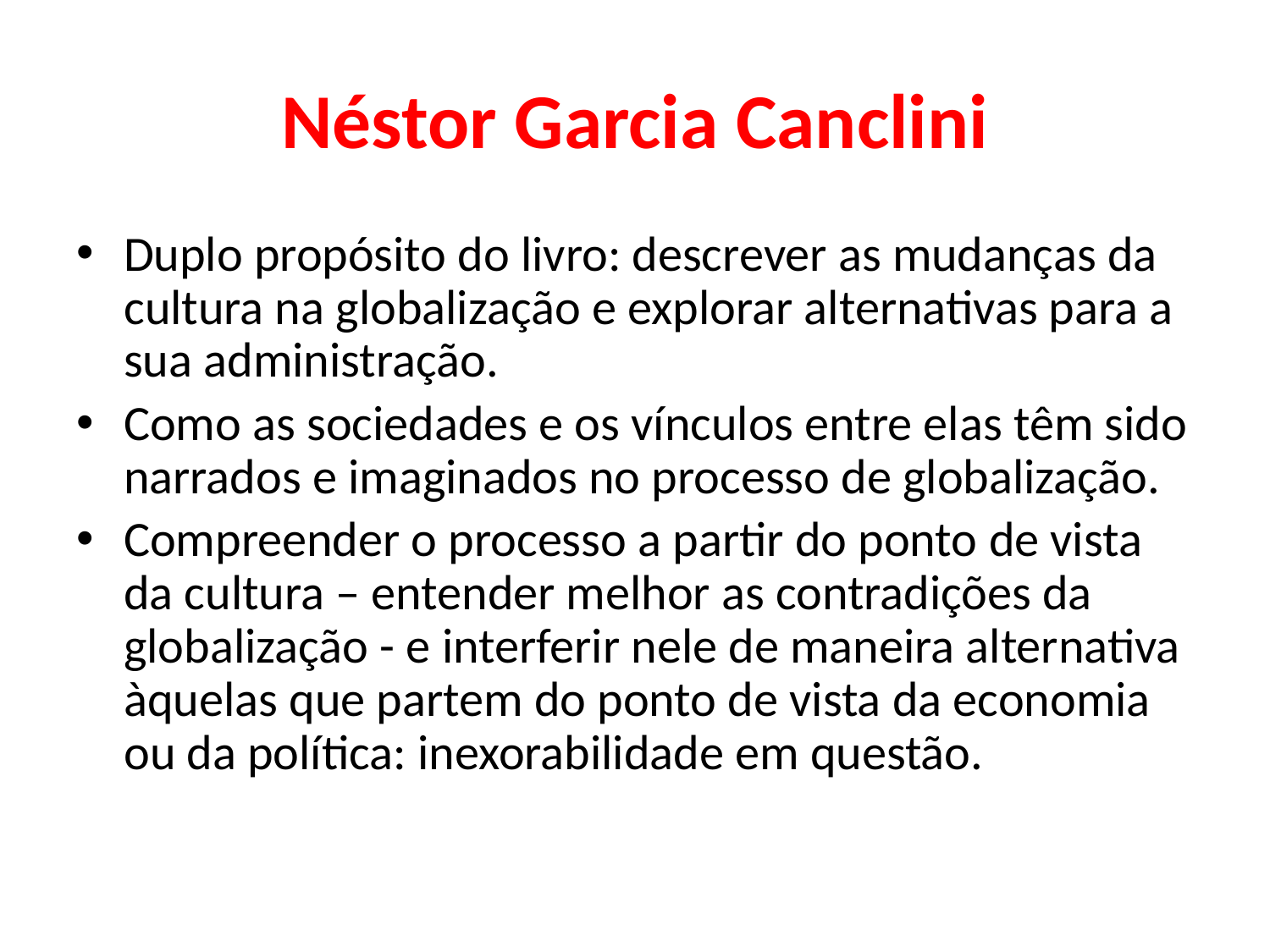

# Néstor Garcia Canclini
Duplo propósito do livro: descrever as mudanças da cultura na globalização e explorar alternativas para a sua administração.
Como as sociedades e os vínculos entre elas têm sido narrados e imaginados no processo de globalização.
Compreender o processo a partir do ponto de vista da cultura – entender melhor as contradições da globalização - e interferir nele de maneira alternativa àquelas que partem do ponto de vista da economia ou da política: inexorabilidade em questão.